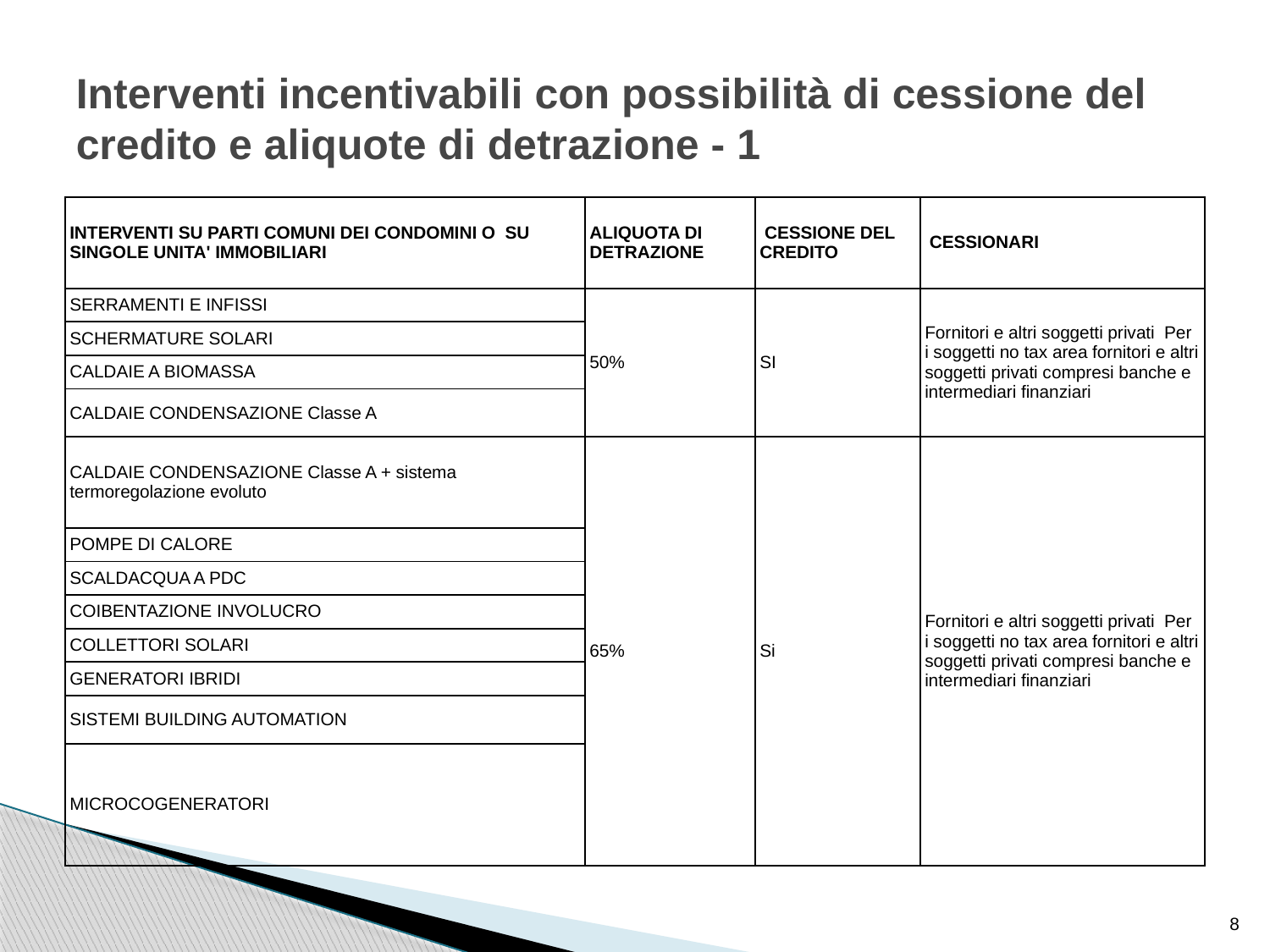

# Interventi incentivabili con possibilità di cessione del credito e aliquote di detrazione - 1
| INTERVENTI SU PARTI COMUNI DEI CONDOMINI O SU SINGOLE UNITA' IMMOBILIARI | ALIQUOTA DI DETRAZIONE | CESSIONE DEL CREDITO | CESSIONARI |
| --- | --- | --- | --- |
| SERRAMENTI E INFISSI | 50% | SI | Fornitori e altri soggetti privati  Per i soggetti no tax area fornitori e altri soggetti privati compresi banche e intermediari finanziari |
| SCHERMATURE SOLARI |  |  |  |
| CALDAIE A BIOMASSA |  |  |  |
| CALDAIE CONDENSAZIONE Classe A |  |  |  |
| CALDAIE CONDENSAZIONE Classe A + sistema termoregolazione evoluto | 65% | Si | Fornitori e altri soggetti privati  Per i soggetti no tax area fornitori e altri soggetti privati compresi banche e intermediari finanziari |
| POMPE DI CALORE |  |  |  |
| SCALDACQUA A PDC |  |  |  |
| COIBENTAZIONE INVOLUCRO |  |  |  |
| COLLETTORI SOLARI |  |  |  |
| GENERATORI IBRIDI |  |  |  |
| SISTEMI BUILDING AUTOMATION |  |  |  |
| MICROCOGENERATORI |  |  |  |
8